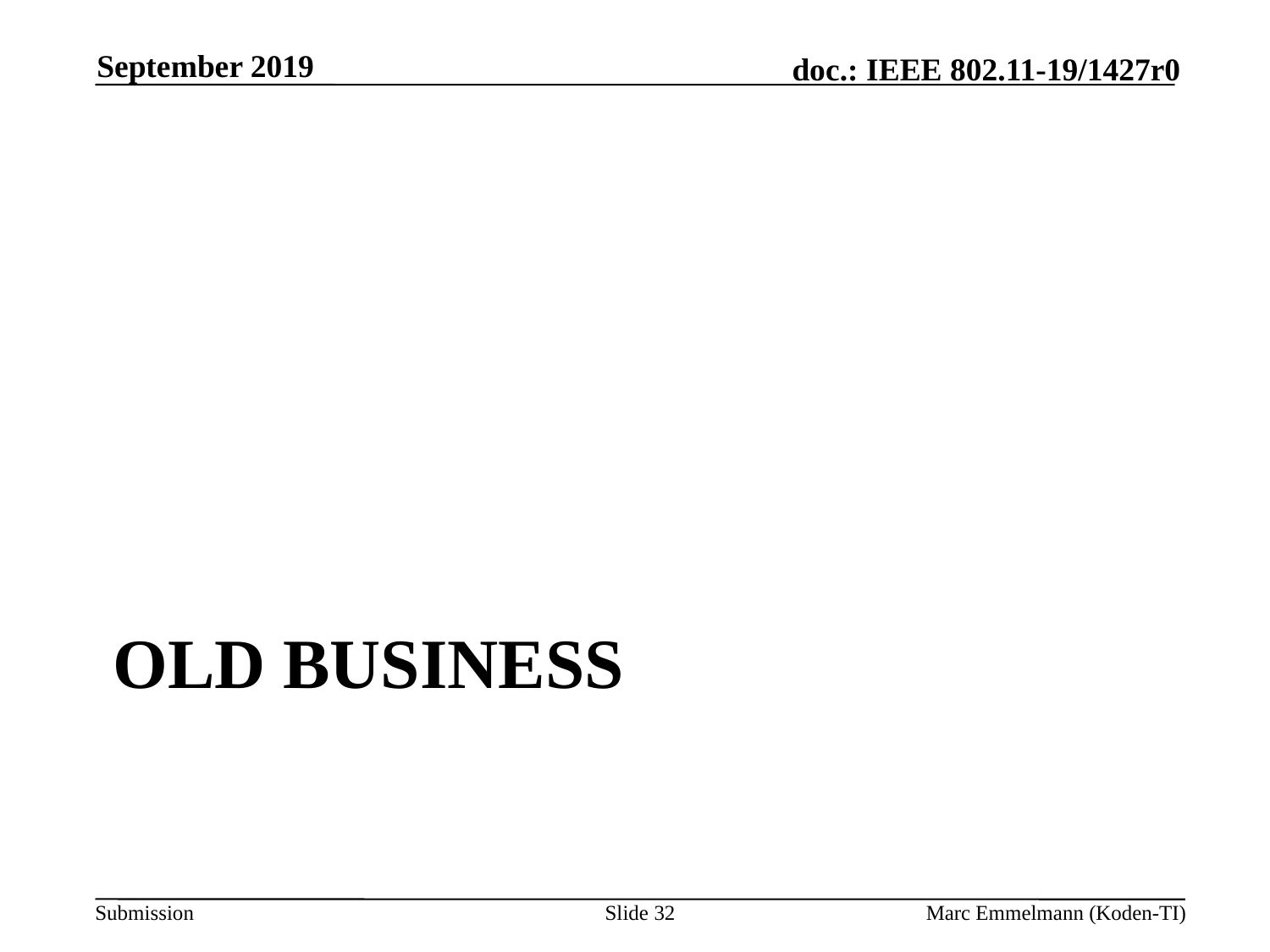

September 2019

# Old Business
Slide 32
Marc Emmelmann (Koden-TI)